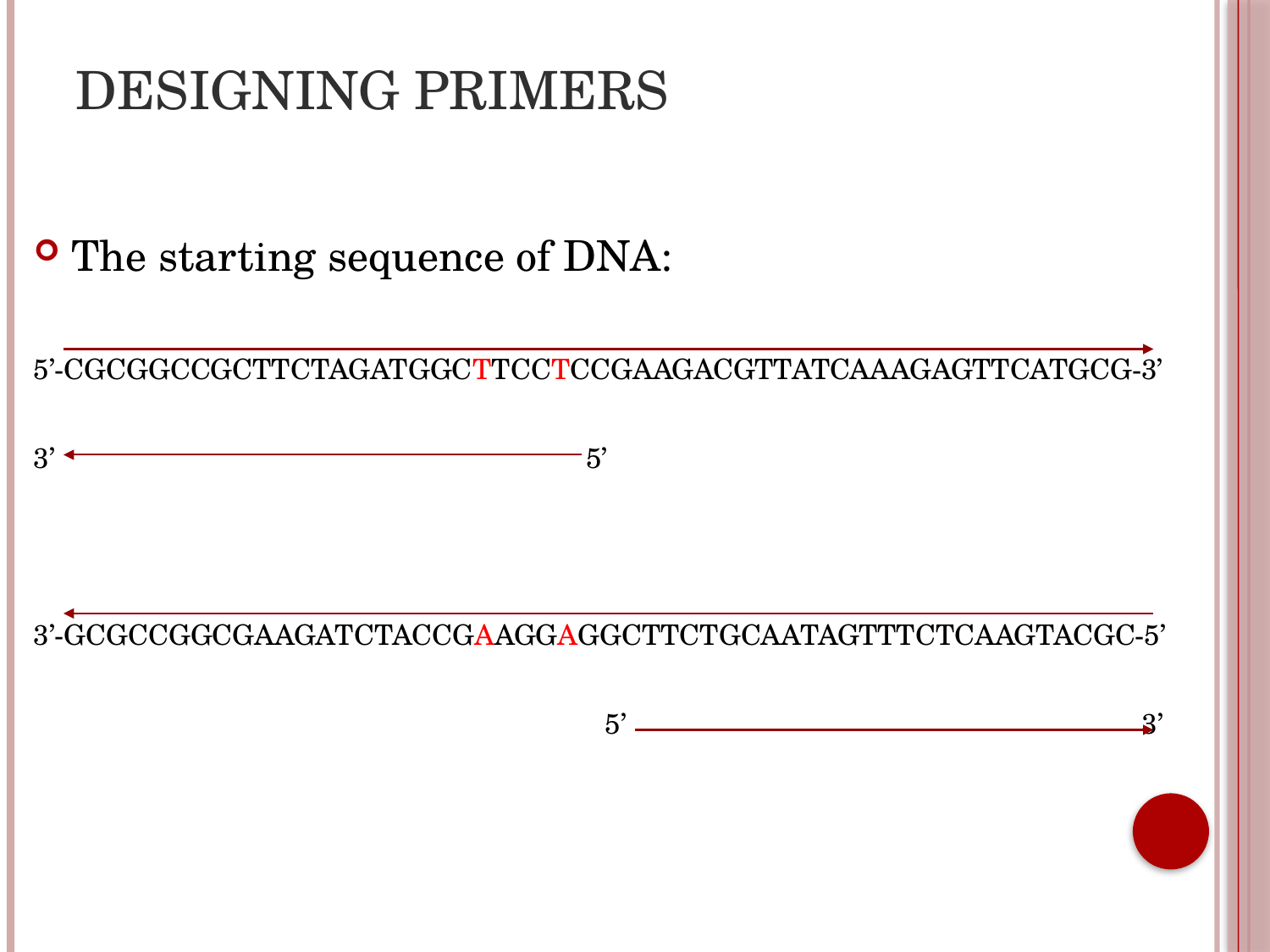

# Designing primers
The starting sequence of DNA:

5’-CGCGGCCGCTTCTAGATGGCTTCCTCCGAAGACGTTATCAAAGAGTTCATGCG-3’

3’                                                                    5’

3’-GCGCCGGCGAAGATCTACCGAAGGAGGCTTCTGCAATAGTTTCTCAAGTACGC-5’

                                                                         5’                                                                  3’